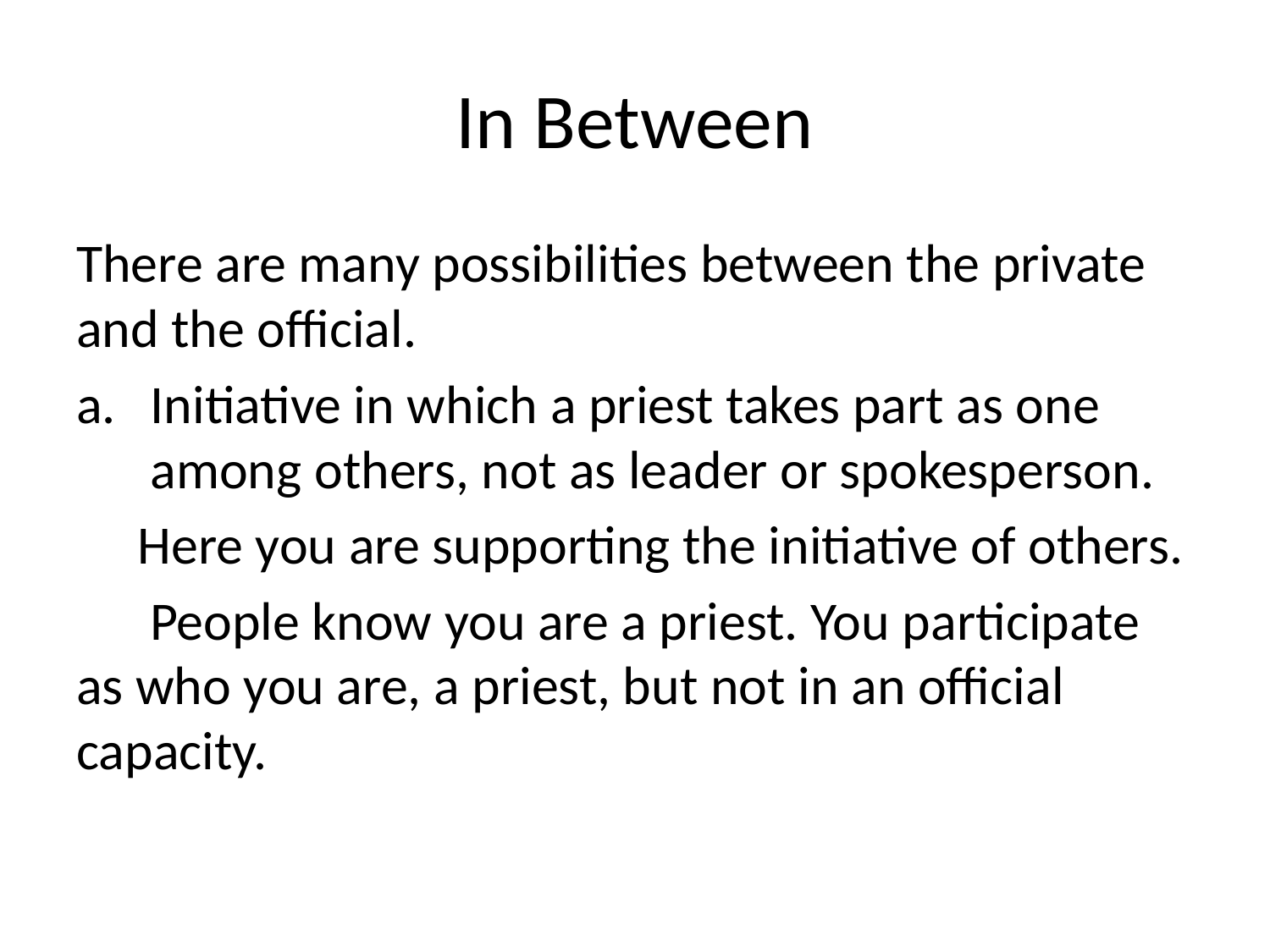

# In Between
There are many possibilities between the private and the official.
Initiative in which a priest takes part as one among others, not as leader or spokesperson.
     Here you are supporting the initiative of others.
      People know you are a priest. You participate    as who you are, a priest, but not in an official capacity.